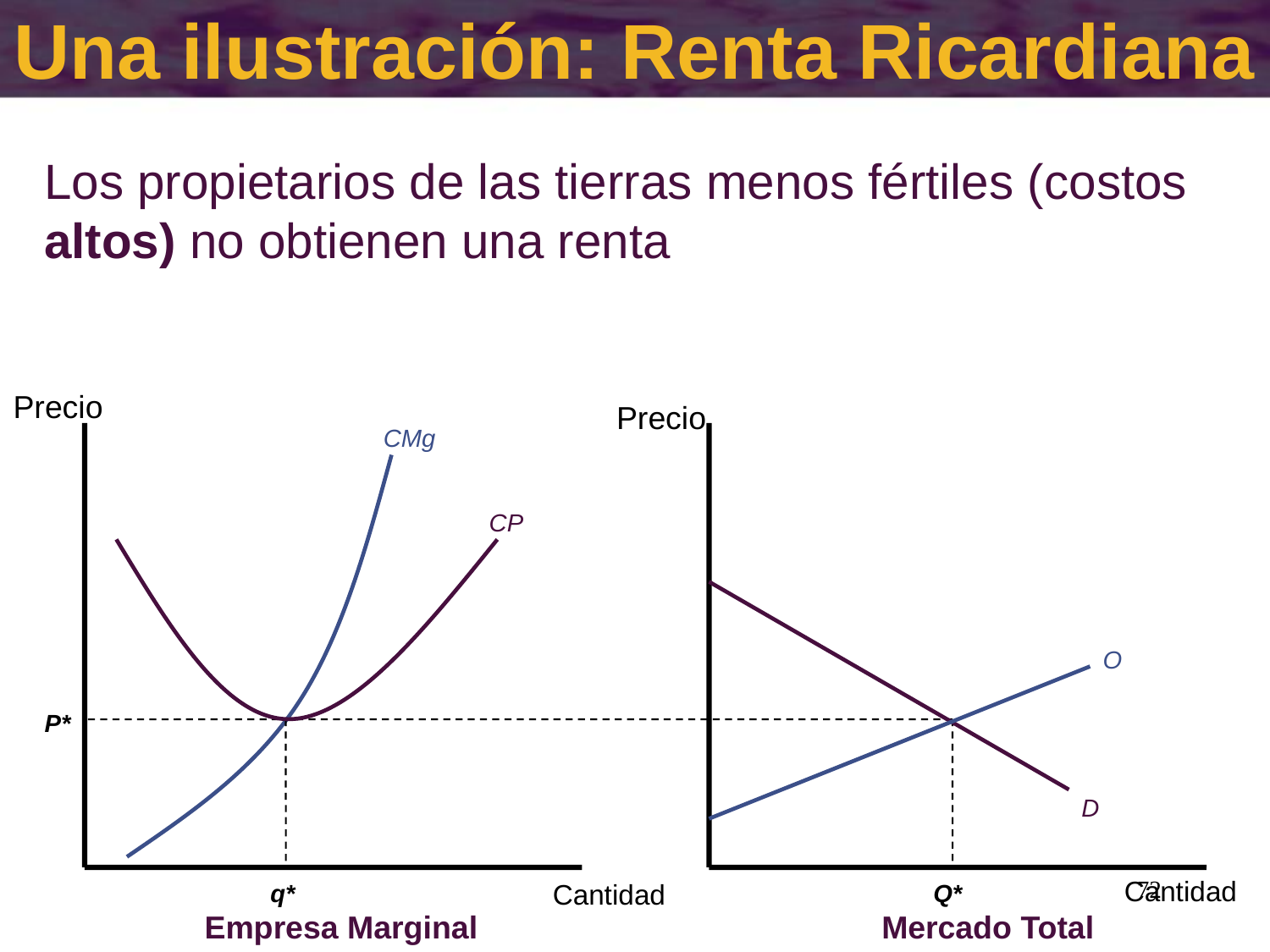

Una ilustración: Renta Ricardiana
Los propietarios de las tierras menos fértiles (costos altos) no obtienen una renta
Precio

Precio

CMg

CP

O

P*

D

72
Cantidad
Cantidad
q*
Q*
Empresa Marginal
Mercado Total